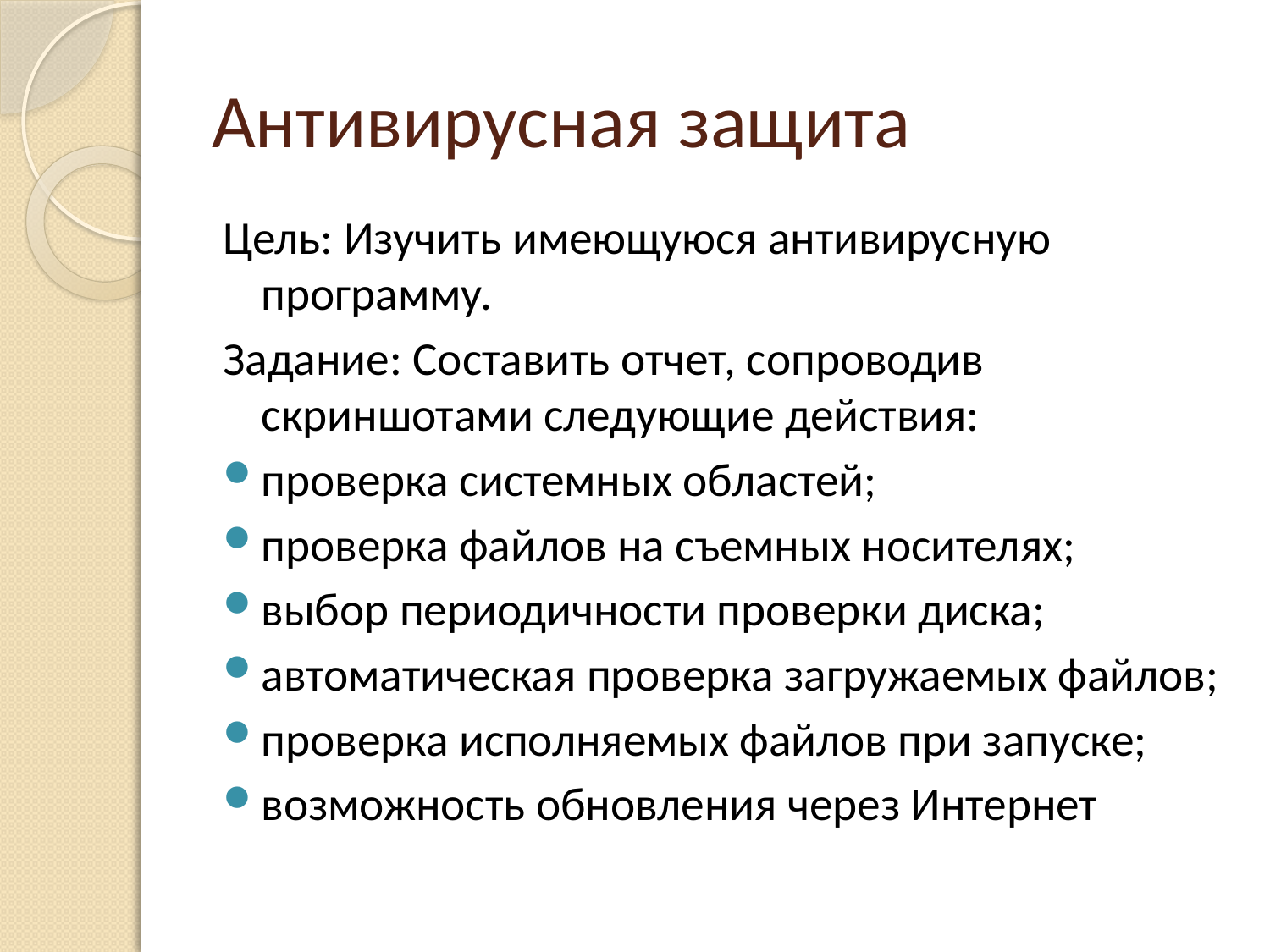

# Антивирусная защита
Цель: Изучить имеющуюся антивирусную программу.
Задание: Составить отчет, сопроводив скриншотами следующие действия:
проверка системных областей;
проверка файлов на съемных носителях;
выбор периодичности проверки диска;
автоматическая проверка загружаемых файлов;
проверка исполняемых файлов при запуске;
возможность обновления через Интернет